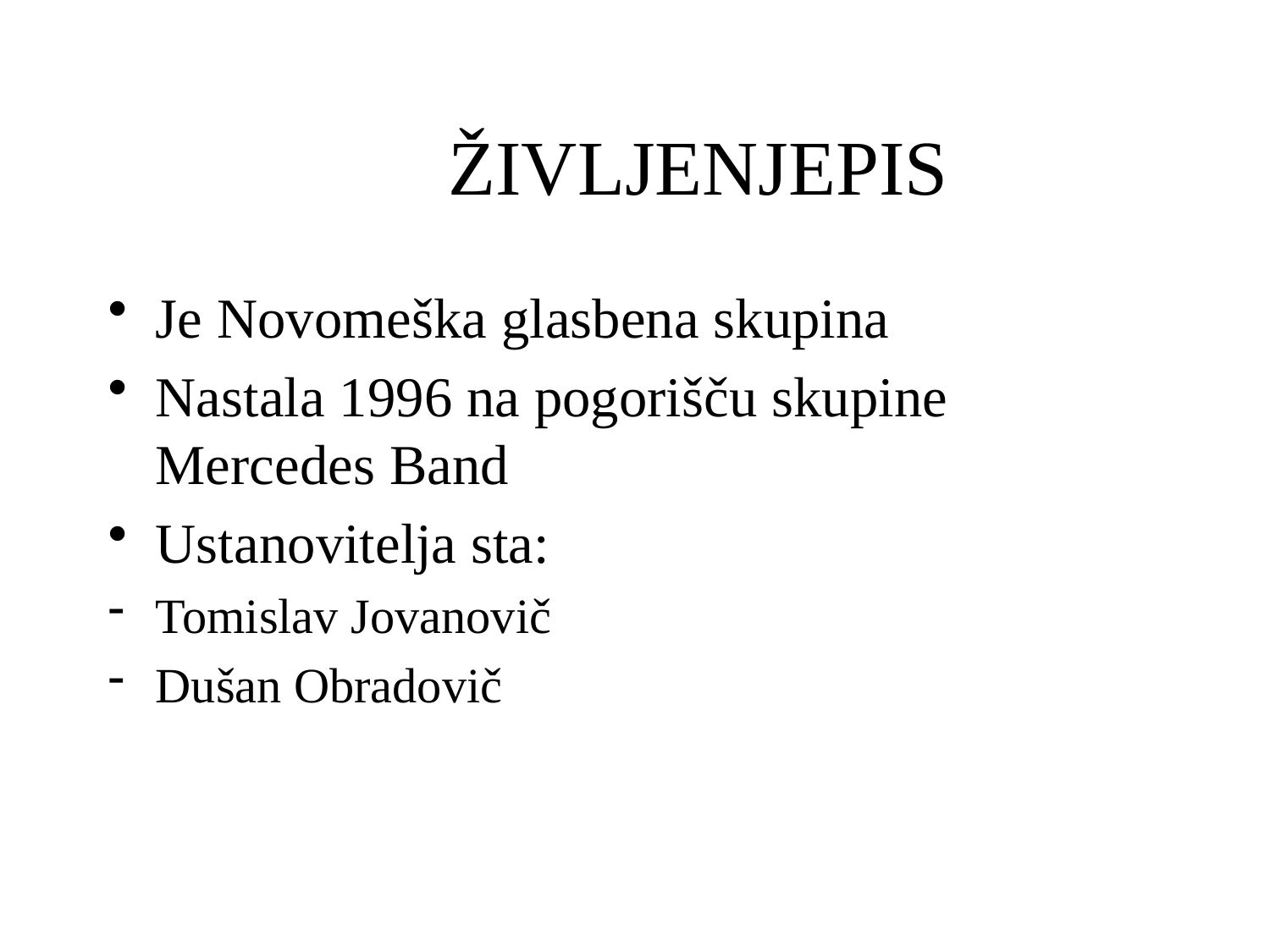

# ŽIVLJENJEPIS
Je Novomeška glasbena skupina
Nastala 1996 na pogorišču skupine Mercedes Band
Ustanovitelja sta:
Tomislav Jovanovič
Dušan Obradovič